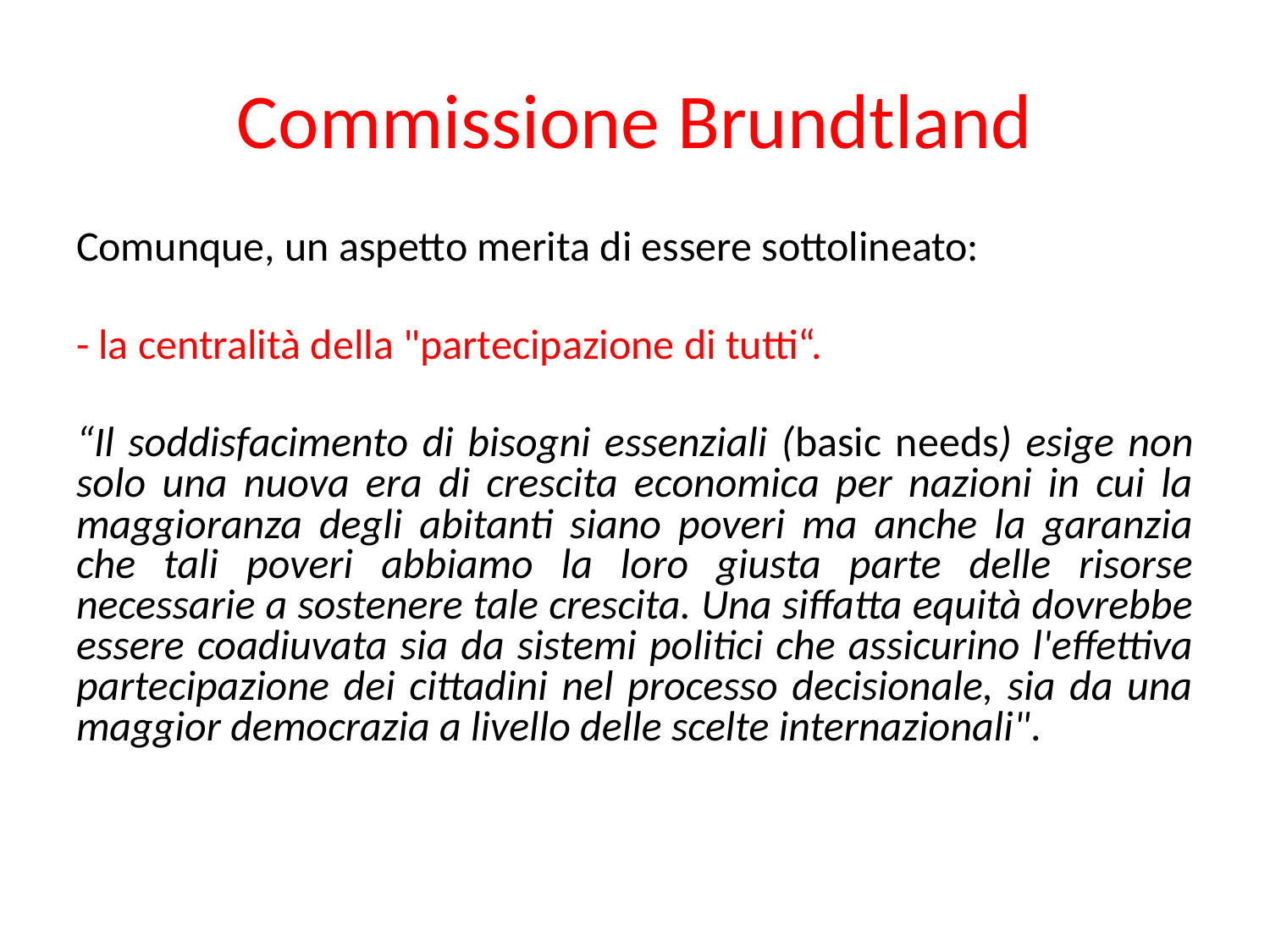

# Commissione Brundtland
Comunque, un aspetto merita di essere sottolineato:

- la centralità della "partecipazione di tutti“.

“Il soddisfacimento di bisogni essenziali (basic needs) esige non solo una nuova era di crescita economica per nazioni in cui la maggioranza degli abitanti siano poveri ma anche la garanzia che tali poveri abbiamo la loro giusta parte delle risorse necessarie a sostenere tale crescita. Una siffatta equità dovrebbe essere coadiuvata sia da sistemi politici che assicurino l'effettiva partecipazione dei cittadini nel processo decisionale, sia da una maggior democrazia a livello delle scelte internazionali".